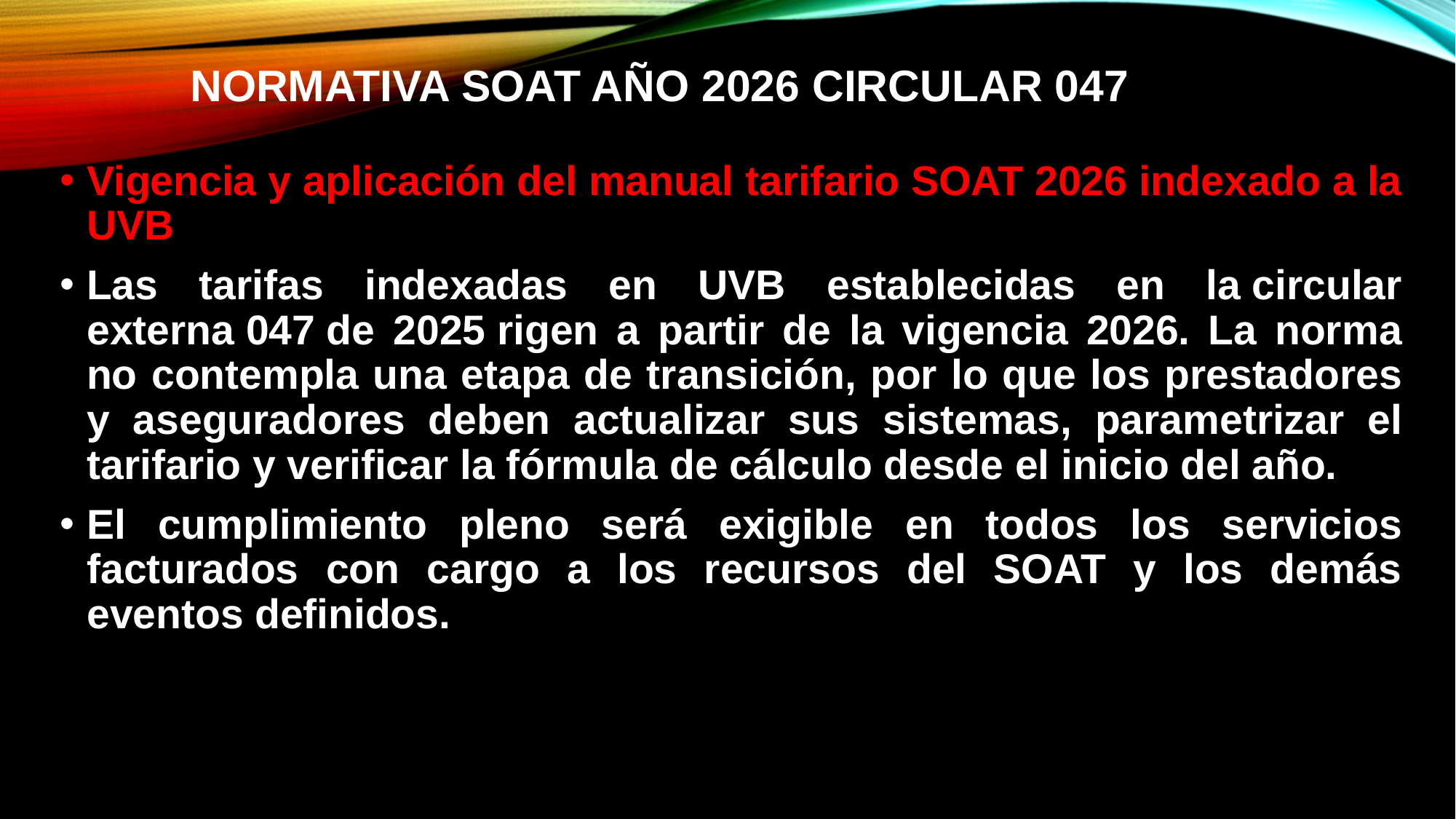

# Normativa soat año 2026 circular 047
Vigencia y aplicación del manual tarifario SOAT 2026 indexado a la UVB
Las tarifas indexadas en UVB establecidas en la circular externa 047 de 2025 rigen a partir de la vigencia 2026. La norma no contempla una etapa de transición, por lo que los prestadores y aseguradores deben actualizar sus sistemas, parametrizar el tarifario y verificar la fórmula de cálculo desde el inicio del año.
El cumplimiento pleno será exigible en todos los servicios facturados con cargo a los recursos del SOAT y los demás eventos definidos.